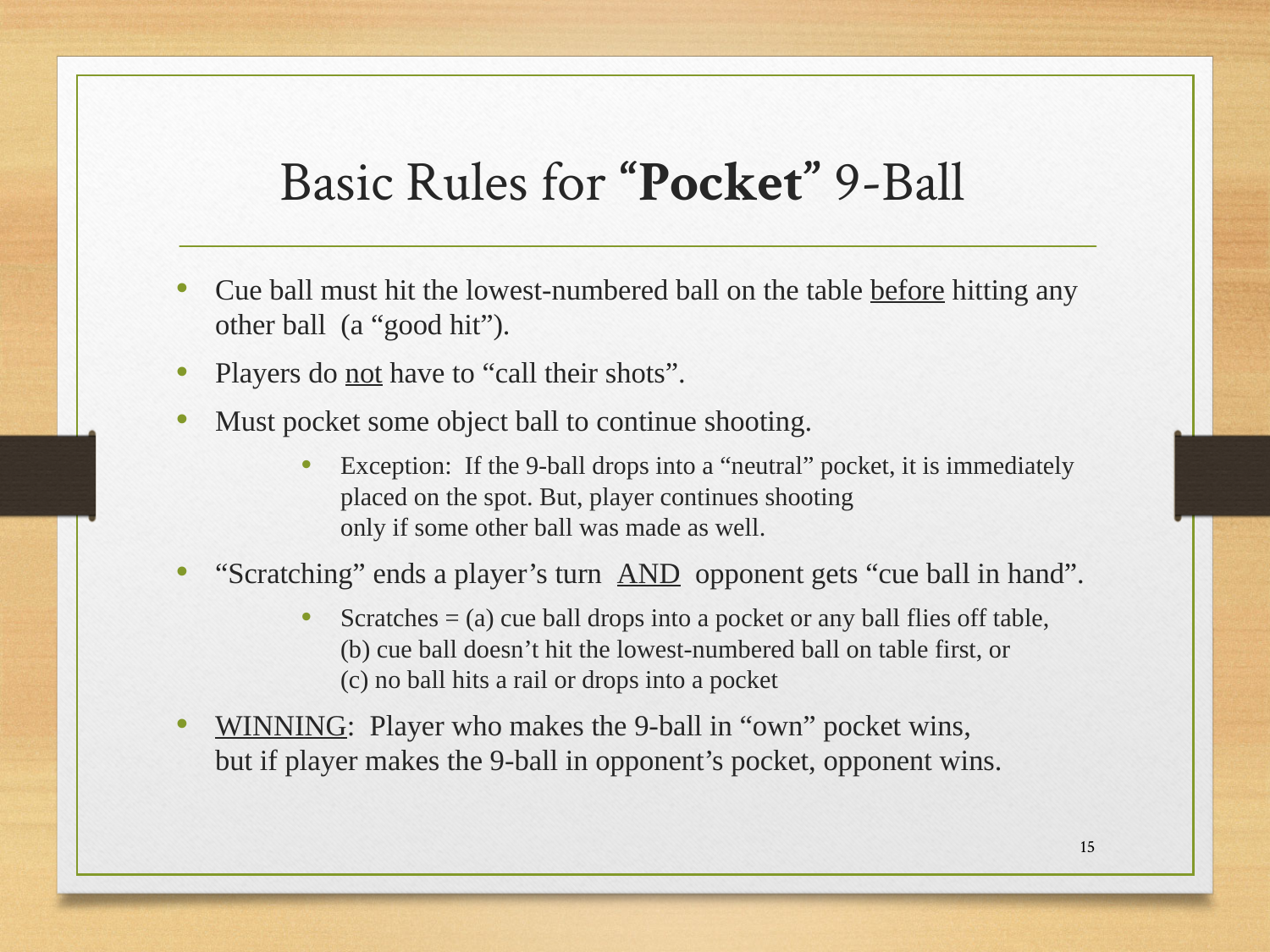

# Basic Rules for “Pocket” 9-Ball
Cue ball must hit the lowest-numbered ball on the table before hitting any other ball  (a “good hit”).
Players do not have to “call their shots”.
Must pocket some object ball to continue shooting.
Exception:  If the 9-ball drops into a “neutral” pocket, it is immediately placed on the spot. But, player continues shooting
only if some other ball was made as well.
“Scratching” ends a player’s turn  AND  opponent gets “cue ball in hand”.
Scratches = (a) cue ball drops into a pocket or any ball flies off table,
(b) cue ball doesn’t hit the lowest-numbered ball on table first, or
(c) no ball hits a rail or drops into a pocket
WINNING:  Player who makes the 9-ball in “own” pocket wins,
but if player makes the 9-ball in opponent’s pocket, opponent wins.

15